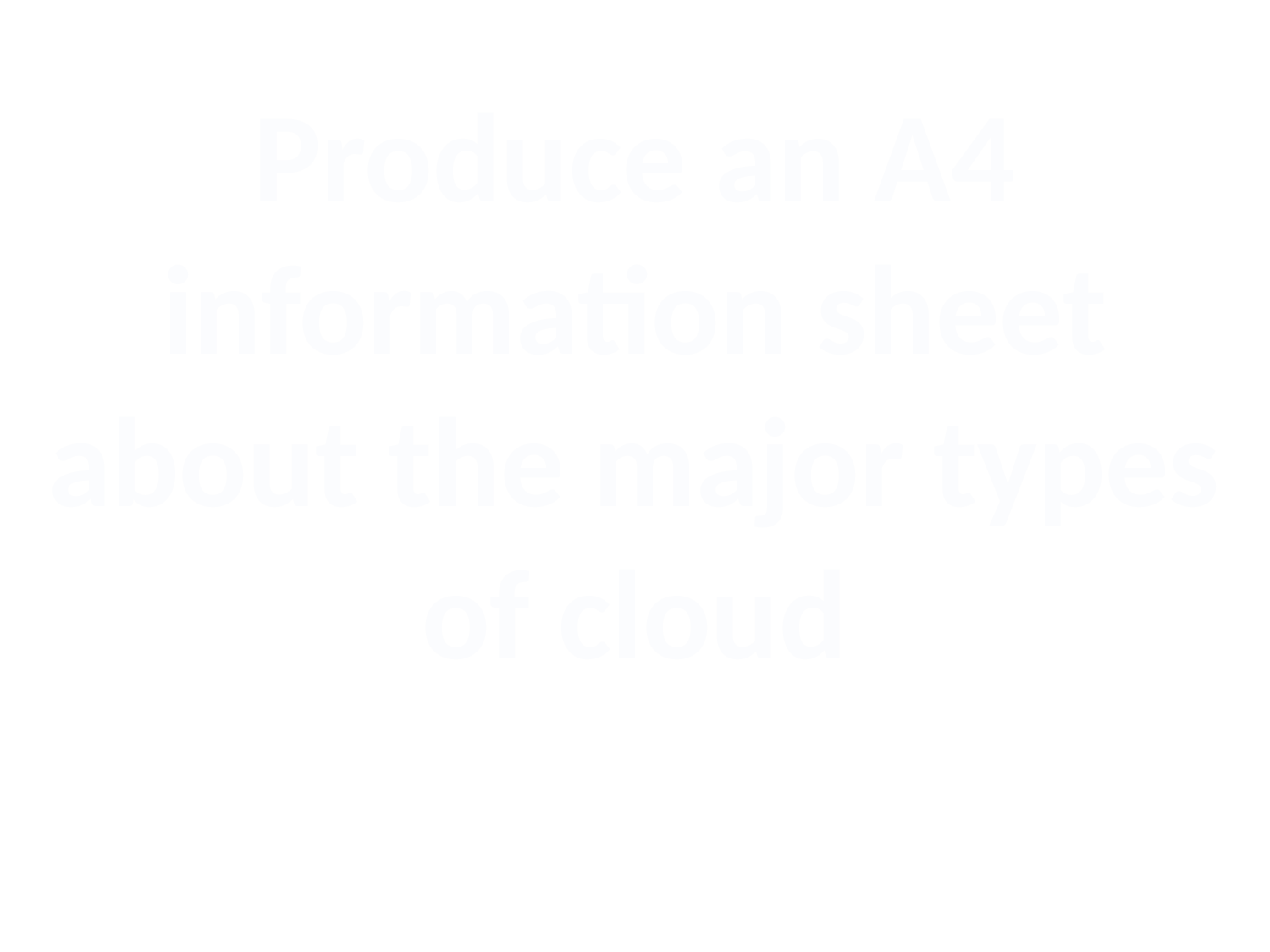

Produce an A4
information sheet
about the major types of cloud